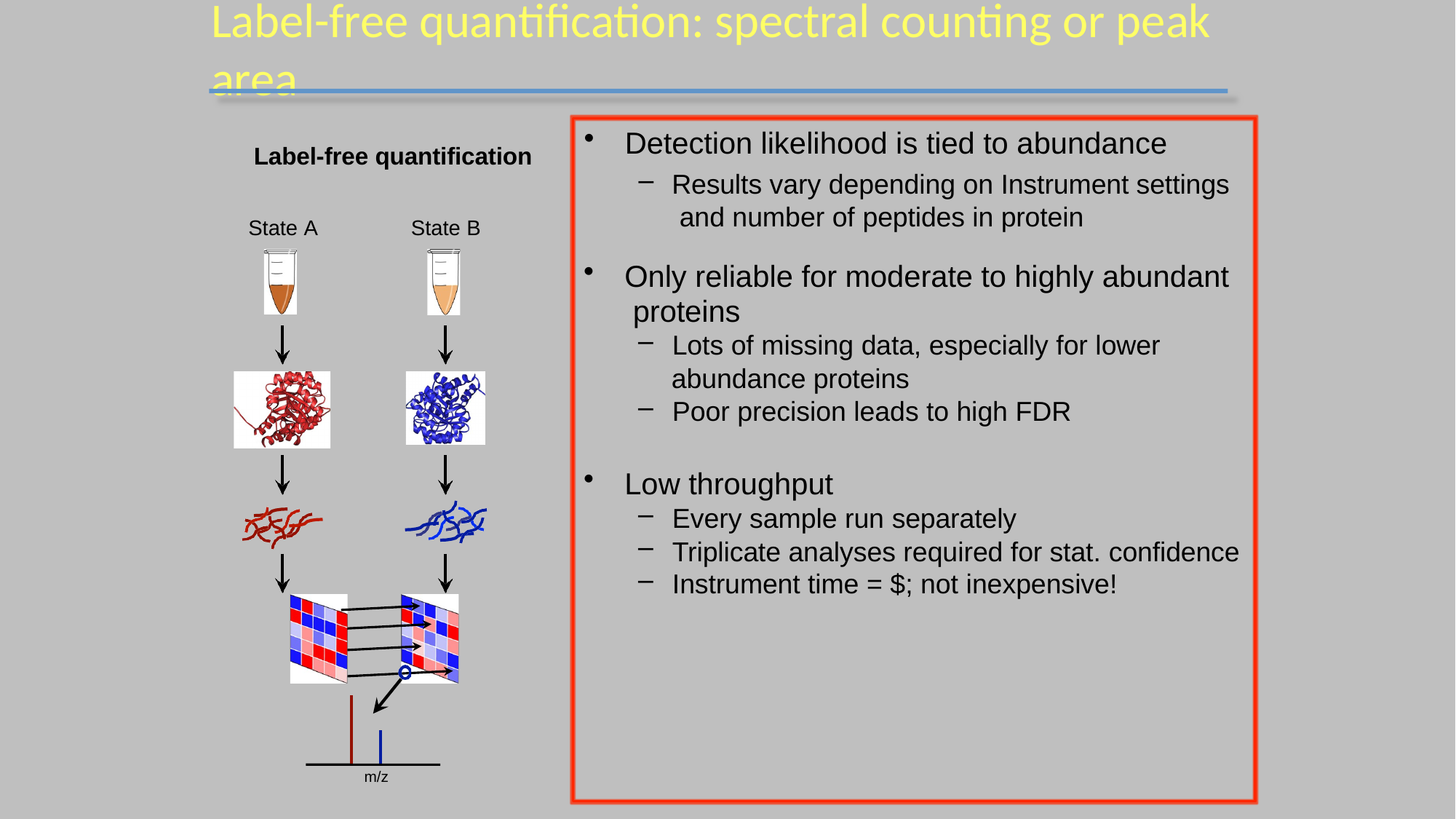

# Label-free quantification: spectral counting or peak area

Detection likelihood is tied to abundance
Results vary depending on Instrument settings  and number of peptides in protein
Label-free quantification
State A
State B

Only reliable for moderate to highly abundant  proteins
Lots of missing data, especially for lower
abundance proteins
Poor precision leads to high FDR

Low throughput

Every sample run separately
Triplicate analyses required for stat. confidence
Instrument time = $; not inexpensive!

m/z